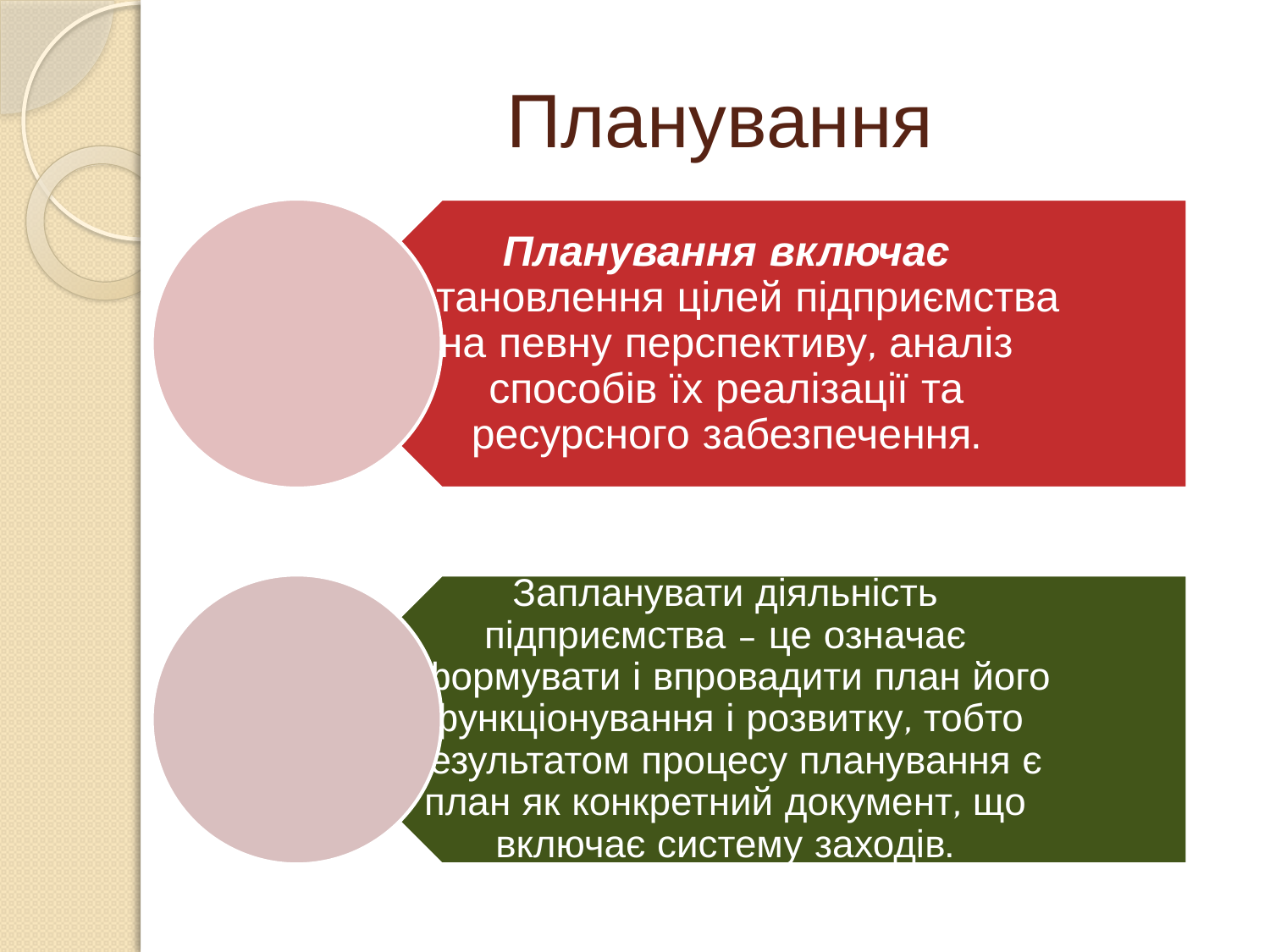

# Планування
Планування включає встановлення цілей підприємства на певну перспективу, аналіз способів їх реалізації та ресурсного забезпечення.
Запланувати діяльність підприємства – це означає сформувати і впровадити план його функціонування і розвитку, тобто результатом процесу планування є план як конкретний документ, що включає систему заходів.